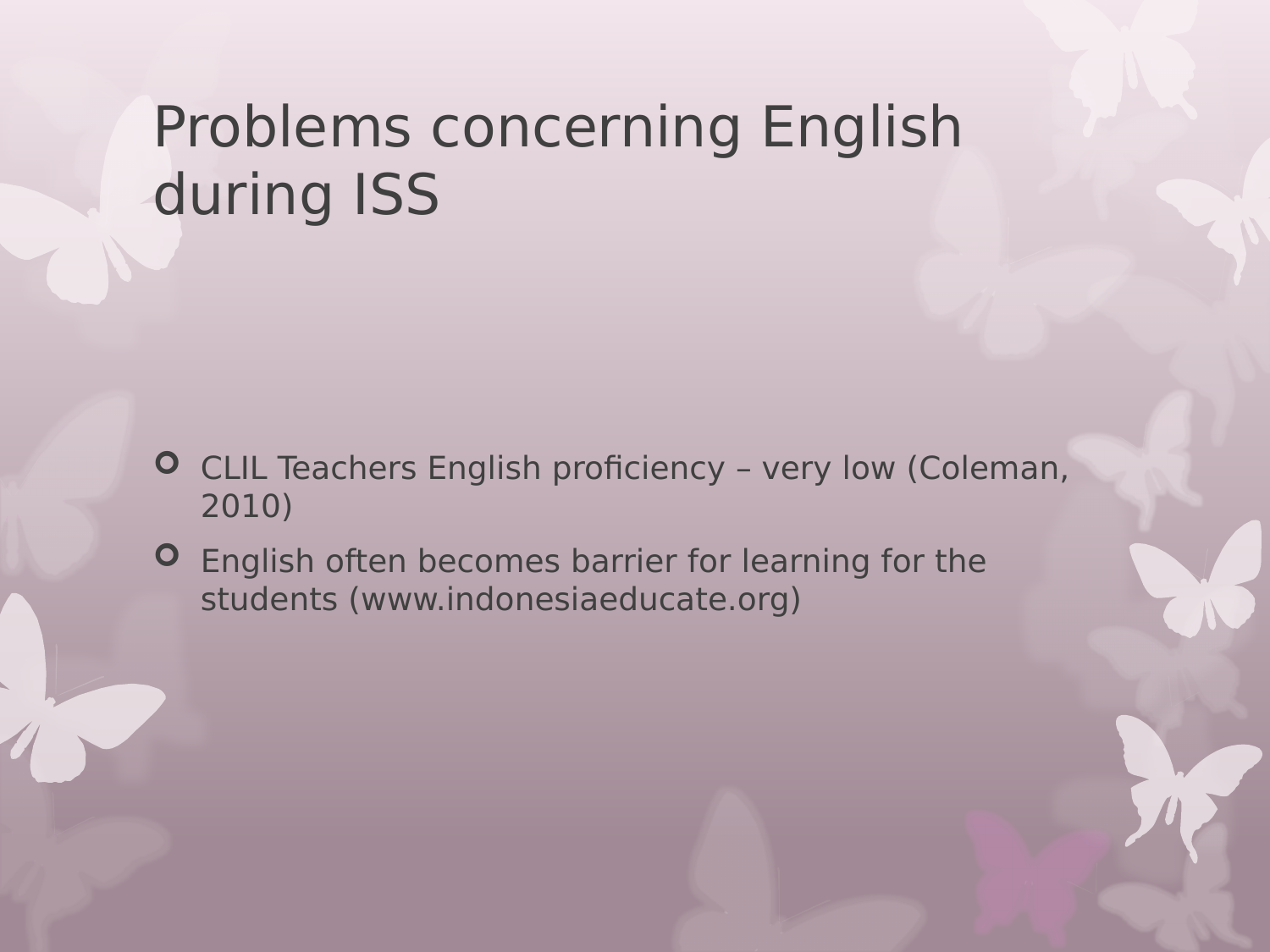

# Problems concerning English during ISS
CLIL Teachers English proficiency – very low (Coleman, 2010)
English often becomes barrier for learning for the students (www.indonesiaeducate.org)